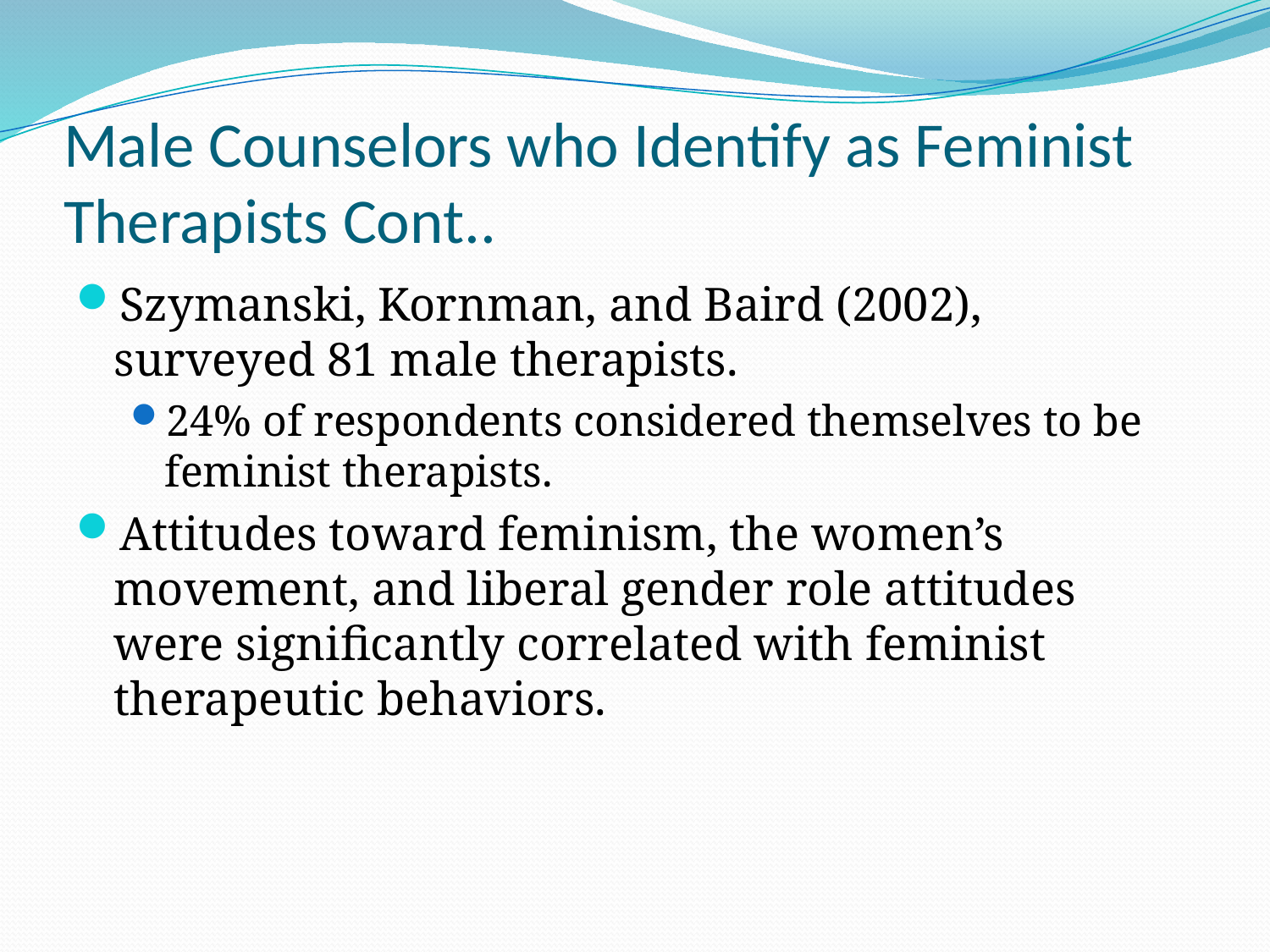

# Male Counselors who Identify as Feminist Therapists Cont..
Szymanski, Kornman, and Baird (2002), surveyed 81 male therapists.
24% of respondents considered themselves to be feminist therapists.
Attitudes toward feminism, the women’s movement, and liberal gender role attitudes were significantly correlated with feminist therapeutic behaviors.